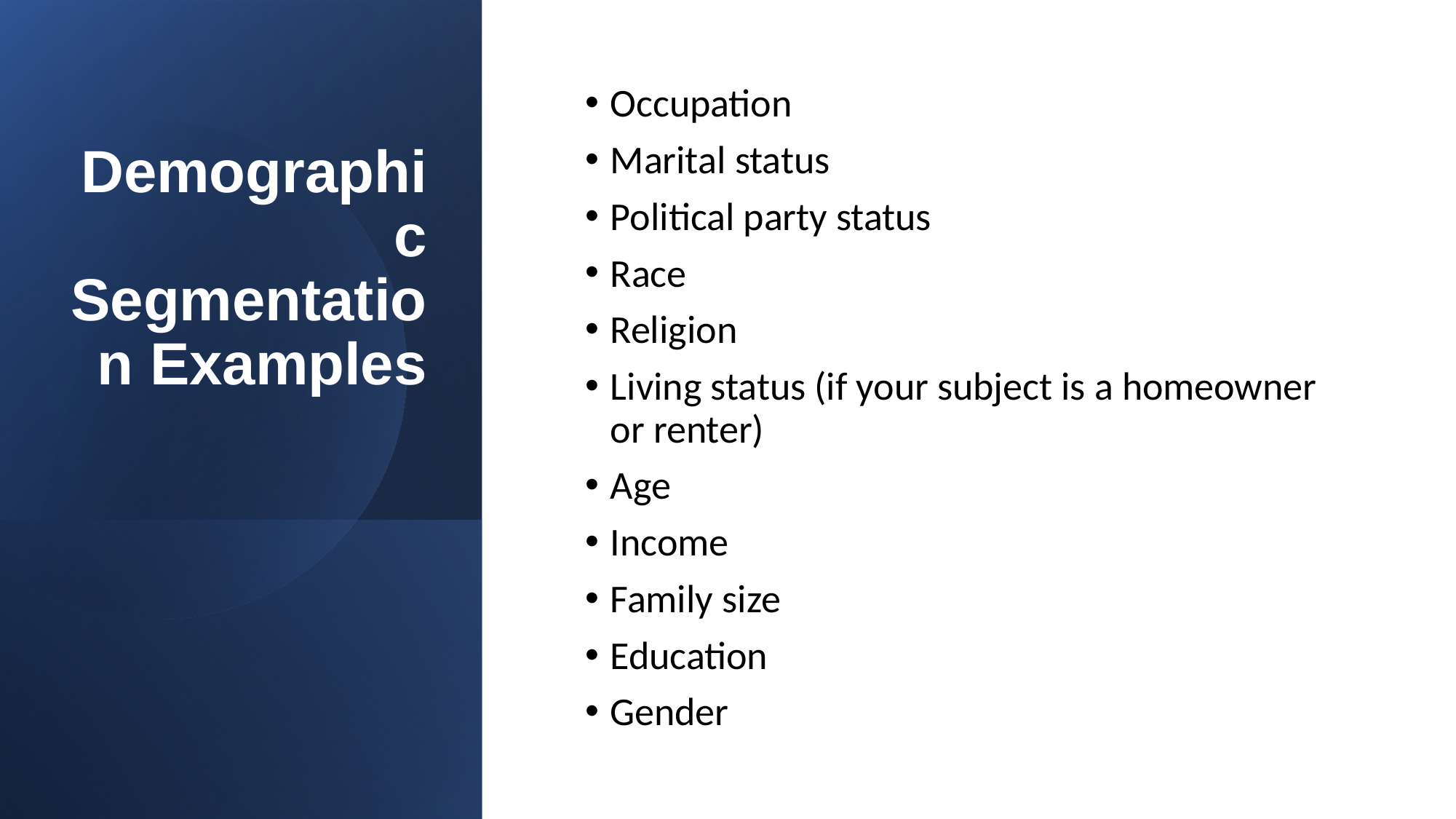

# Demographic Segmentation Examples
Occupation
Marital status
Political party status
Race
Religion
Living status (if your subject is a homeowner or renter)
Age
Income
Family size
Education
Gender